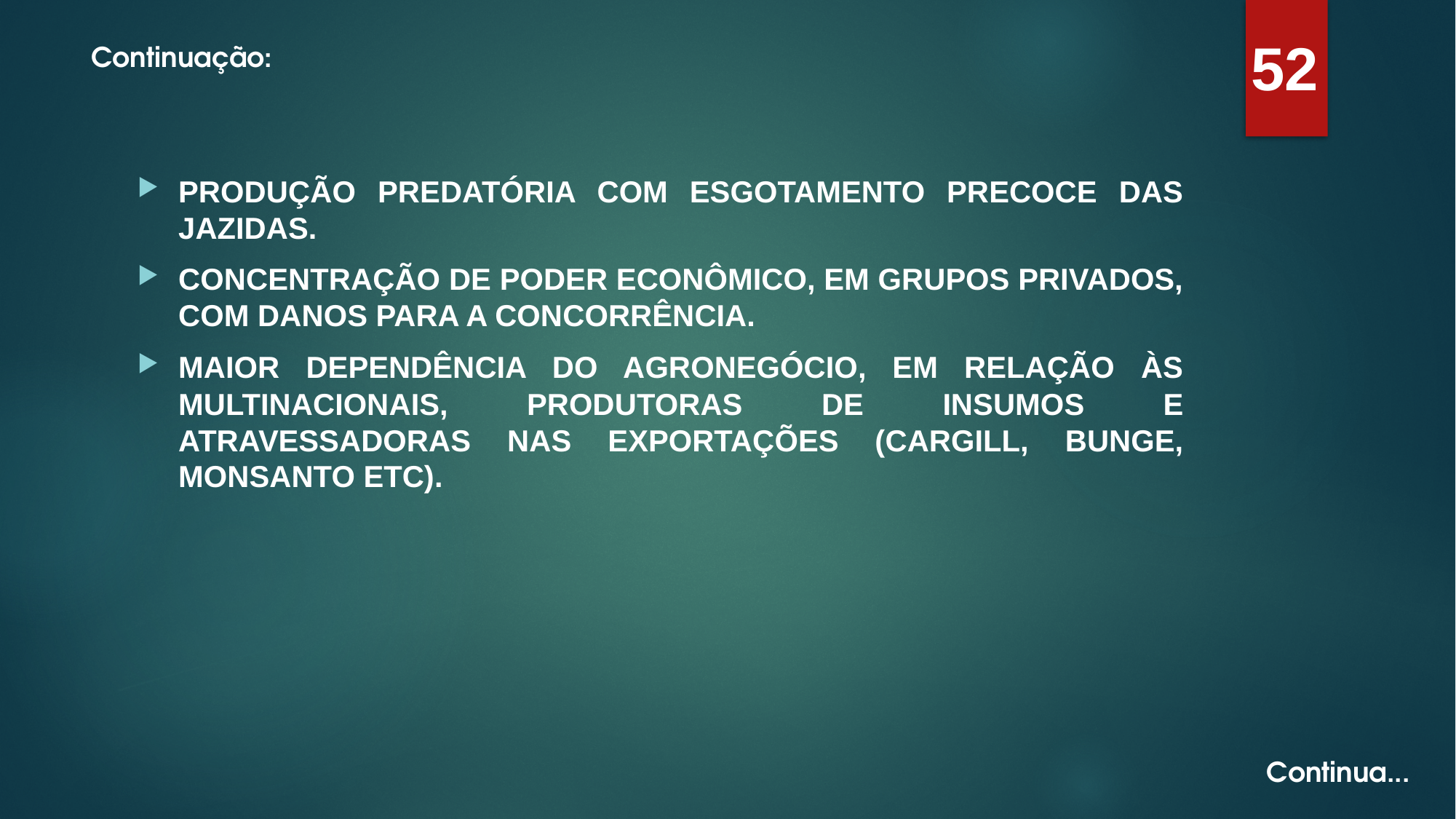

52
Continuação:
PRODUÇÃO PREDATÓRIA COM ESGOTAMENTO PRECOCE DAS JAZIDAS.
CONCENTRAÇÃO DE PODER ECONÔMICO, EM GRUPOS PRIVADOS, COM DANOS PARA A CONCORRÊNCIA.
MAIOR DEPENDÊNCIA DO AGRONEGÓCIO, EM RELAÇÃO ÀS MULTINACIONAIS, PRODUTORAS DE INSUMOS E ATRAVESSADORAS NAS EXPORTAÇÕES (CARGILL, BUNGE, MONSANTO ETC).

Continua...